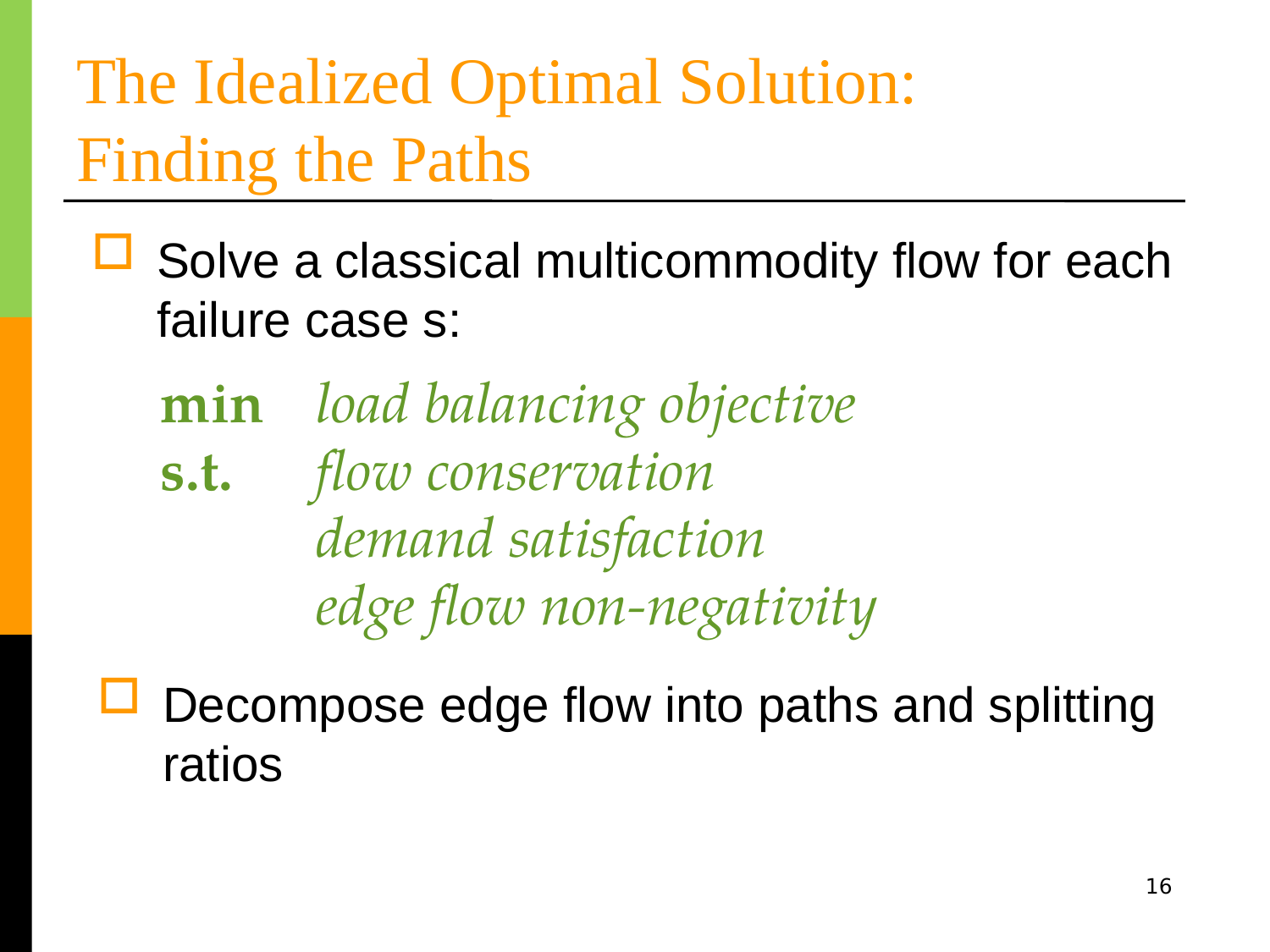

# The Idealized Optimal Solution: Finding the Paths

Solve a classical multicommodity flow for each failure case s:
min	  load balancing objective
s.t.	  flow conservation
	  demand satisfaction
	  edge flow non-negativity

Decompose edge flow into paths and splitting ratios

16